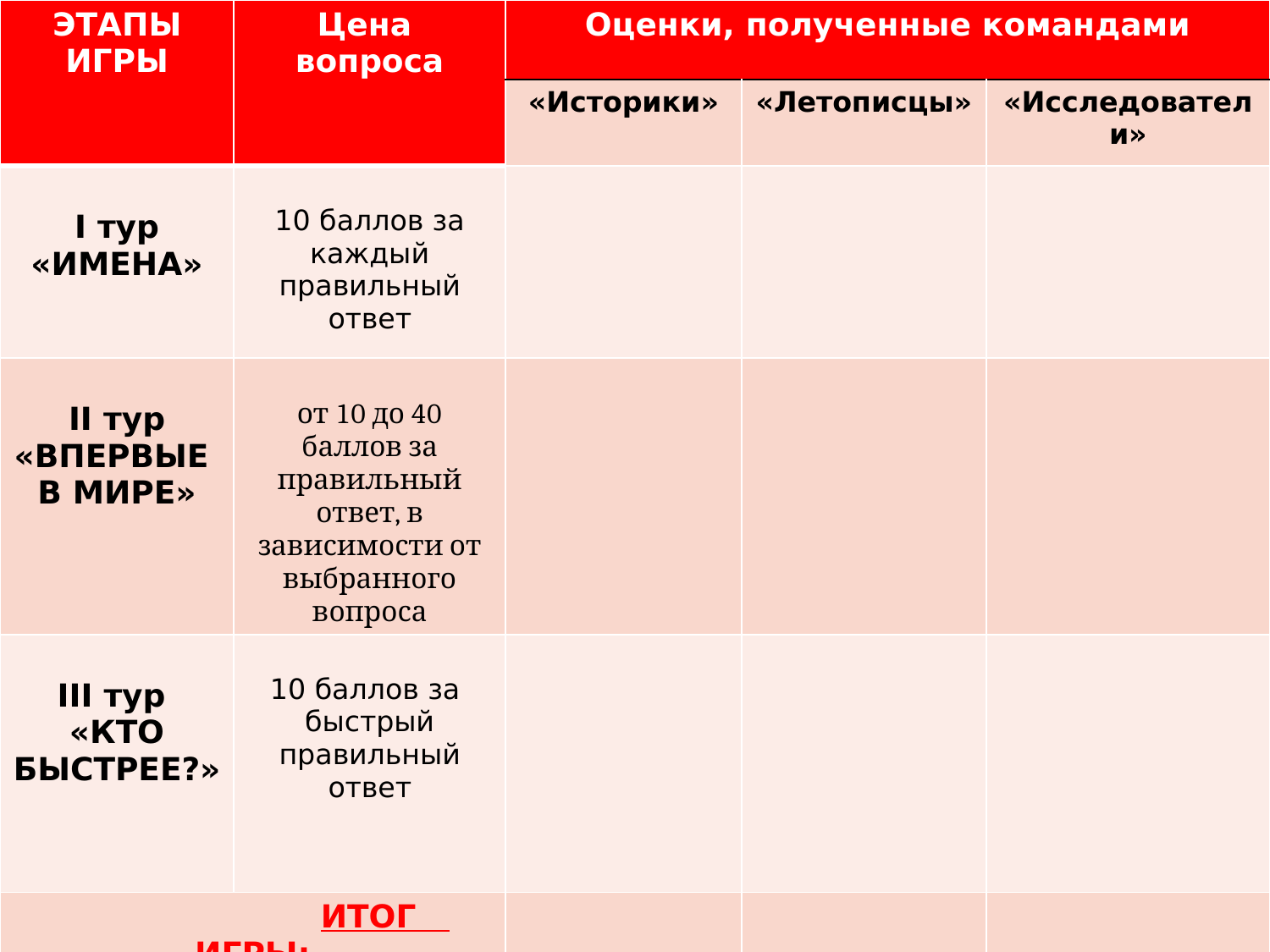

| ЭТАПЫ ИГРЫ | Цена вопроса | Оценки, полученные командами |  |  |
| --- | --- | --- | --- | --- |
|  |  | «Историки» | «Летописцы» | «Исследователи» |
| I тур «ИМЕНА» | 10 баллов за каждый правильный ответ |  |  |  |
| II тур «ВПЕРВЫЕ В МИРЕ» | от 10 до 40 баллов за правильный ответ, в зависимости от выбранного вопроса |  |  |  |
| III тур «КТО БЫСТРЕЕ?» | 10 баллов за быстрый правильный ответ |  |  |  |
| ИТОГ ИГРЫ: |  |  |  |  |